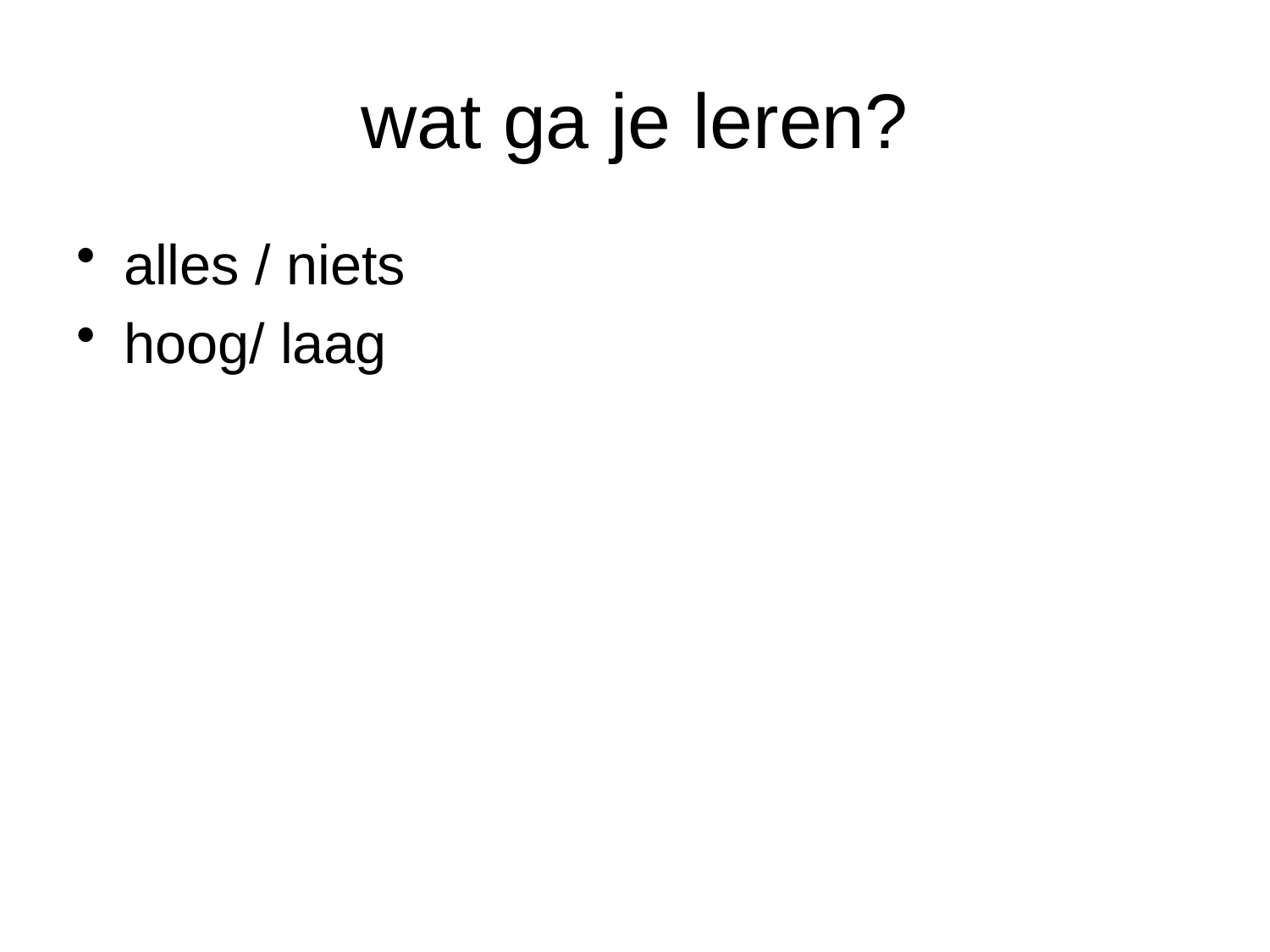

# wat ga je leren?
alles / niets
hoog/ laag